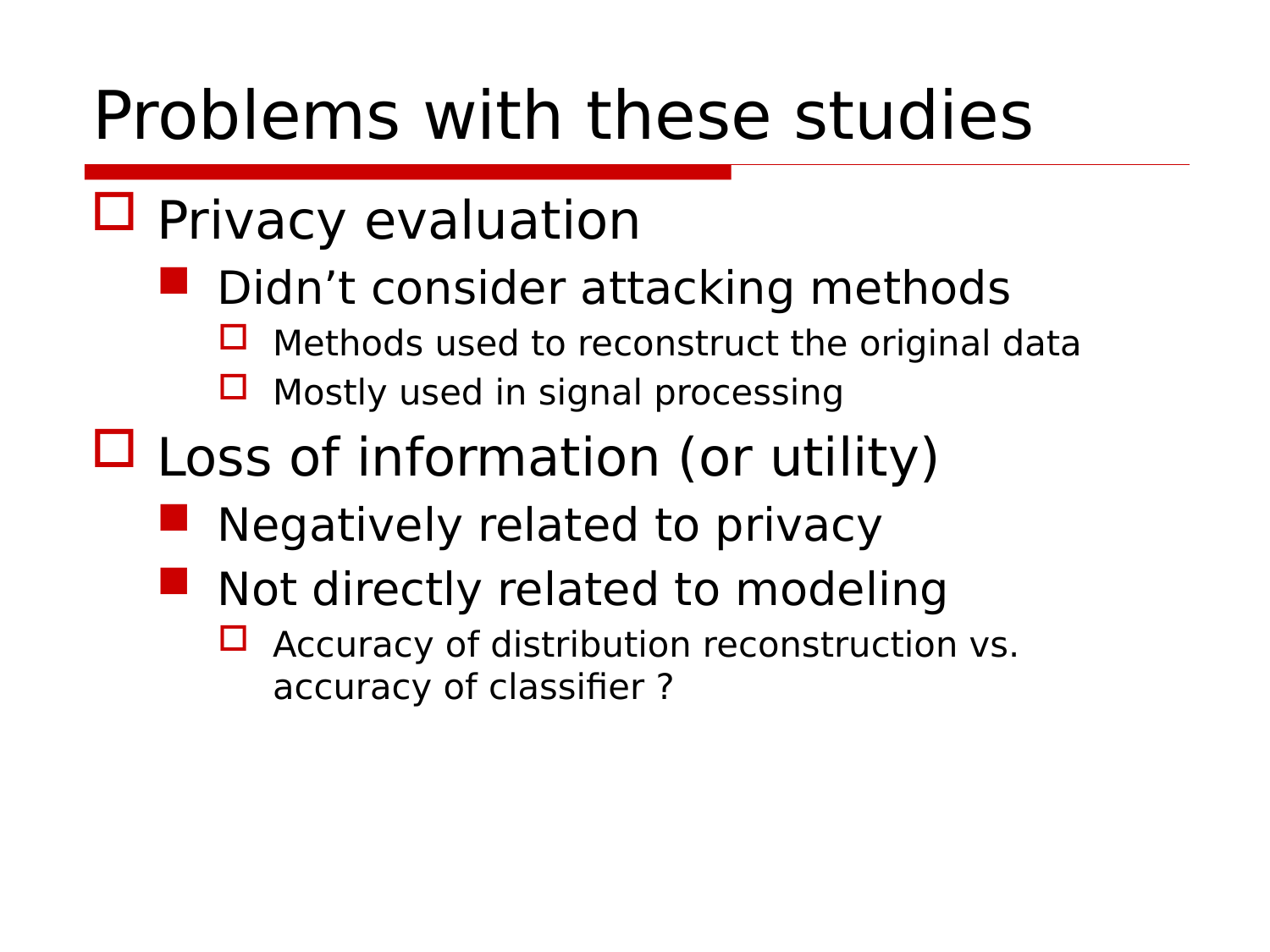

# Problems with these studies
Privacy evaluation
Didn’t consider attacking methods
Methods used to reconstruct the original data
Mostly used in signal processing
Loss of information (or utility)
Negatively related to privacy
Not directly related to modeling
Accuracy of distribution reconstruction vs. accuracy of classifier ?